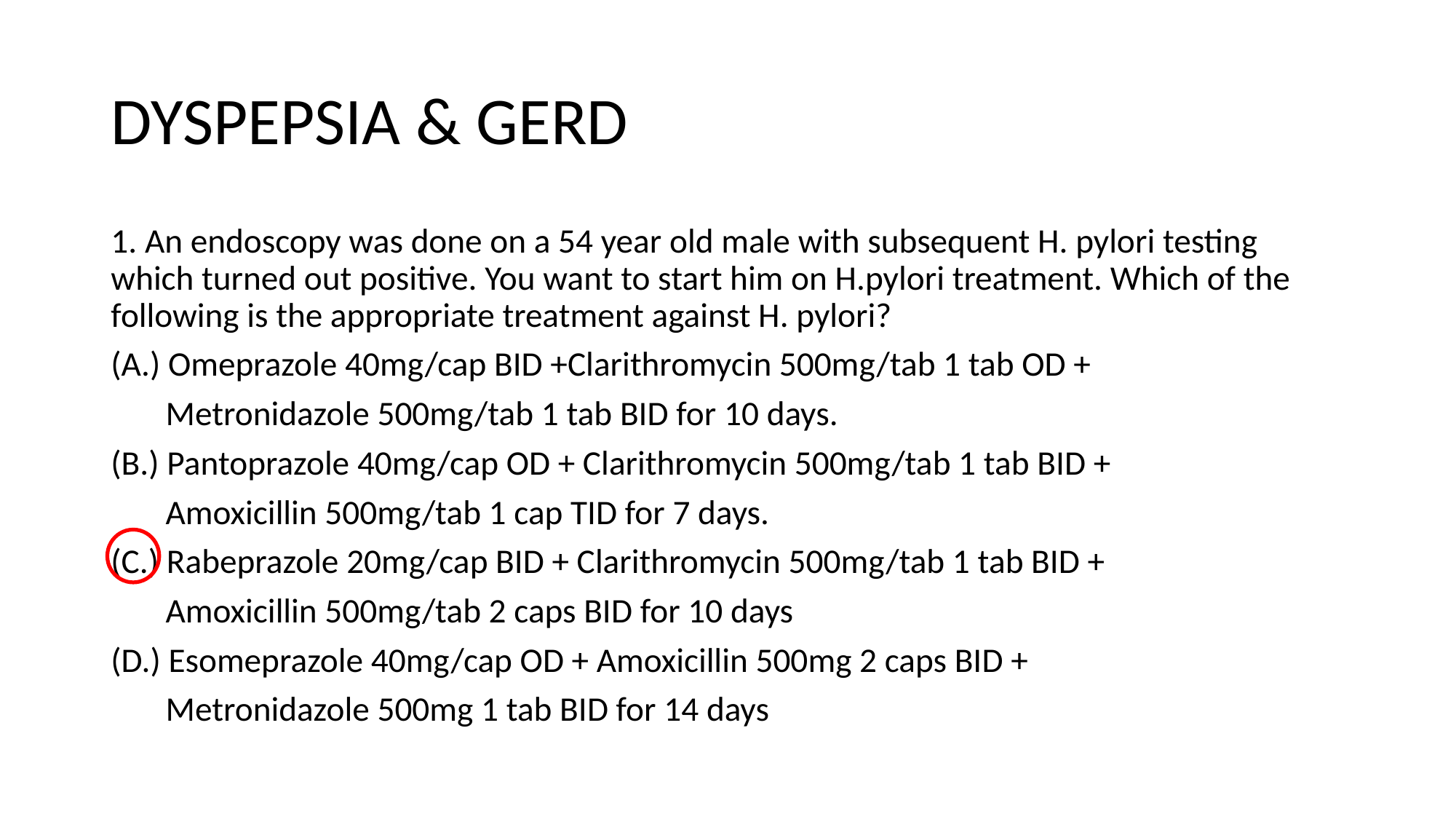

# DYSPEPSIA & GERD
1. An endoscopy was done on a 54 year old male with subsequent H. pylori testing which turned out positive. You want to start him on H.pylori treatment. Which of the following is the appropriate treatment against H. pylori?
(A.) Omeprazole 40mg/cap BID +Clarithromycin 500mg/tab 1 tab OD +
       Metronidazole 500mg/tab 1 tab BID for 10 days.
(B.) Pantoprazole 40mg/cap OD + Clarithromycin 500mg/tab 1 tab BID +
       Amoxicillin 500mg/tab 1 cap TID for 7 days.
(C.) Rabeprazole 20mg/cap BID + Clarithromycin 500mg/tab 1 tab BID +
       Amoxicillin 500mg/tab 2 caps BID for 10 days
(D.) Esomeprazole 40mg/cap OD + Amoxicillin 500mg 2 caps BID +
       Metronidazole 500mg 1 tab BID for 14 days